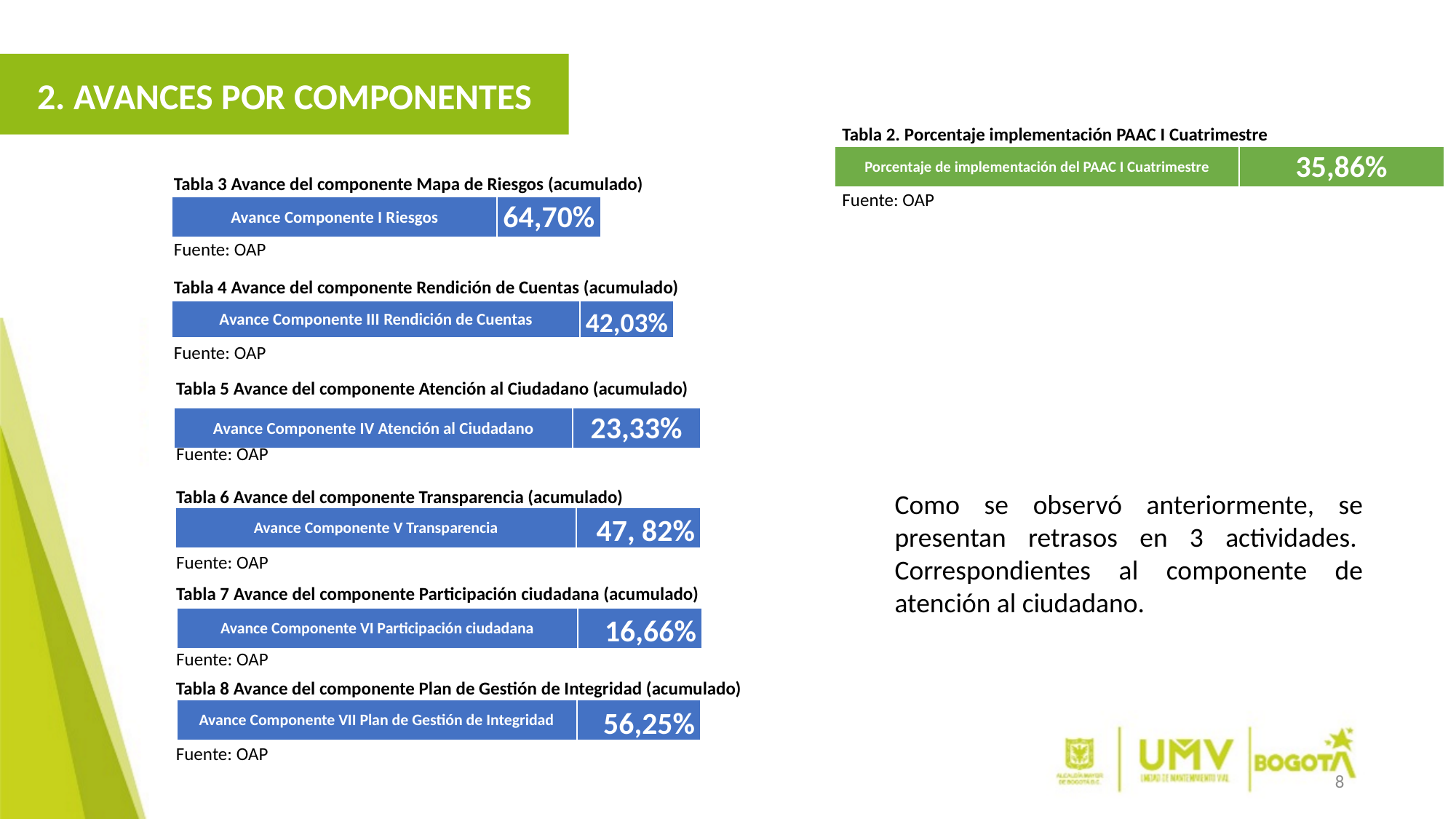

2. AVANCES POR COMPONENTES
Tabla 2. Porcentaje implementación PAAC I Cuatrimestre

Fuente: OAP
| Porcentaje de implementación del PAAC I Cuatrimestre | 35,86% |
| --- | --- |
Tabla 3 Avance del componente Mapa de Riesgos (acumulado)

Fuente: OAP

| Avance Componente I Riesgos | 64,70% |
| --- | --- |
Tabla 4 Avance del componente Rendición de Cuentas (acumulado)

Fuente: OAP
| Avance Componente III Rendición de Cuentas | 42,03% |
| --- | --- |
Tabla 5 Avance del componente Atención al Ciudadano (acumulado)

Fuente: OAP

Tabla 6 Avance del componente Transparencia (acumulado)

Fuente: OAP
| Avance Componente IV Atención al Ciudadano | 23,33% |
| --- | --- |
Como se observó anteriormente, se presentan retrasos en 3 actividades.  Correspondientes al componente de atención al ciudadano.
| Avance Componente V Transparencia | 47, 82% |
| --- | --- |
Tabla 7 Avance del componente Participación ciudadana (acumulado)

Fuente: OAP
| Avance Componente VI Participación ciudadana | 16,66% |
| --- | --- |
Tabla 8 Avance del componente Plan de Gestión de Integridad (acumulado)

Fuente: OAP
| Avance Componente VII Plan de Gestión de Integridad | 56,25% |
| --- | --- |
8